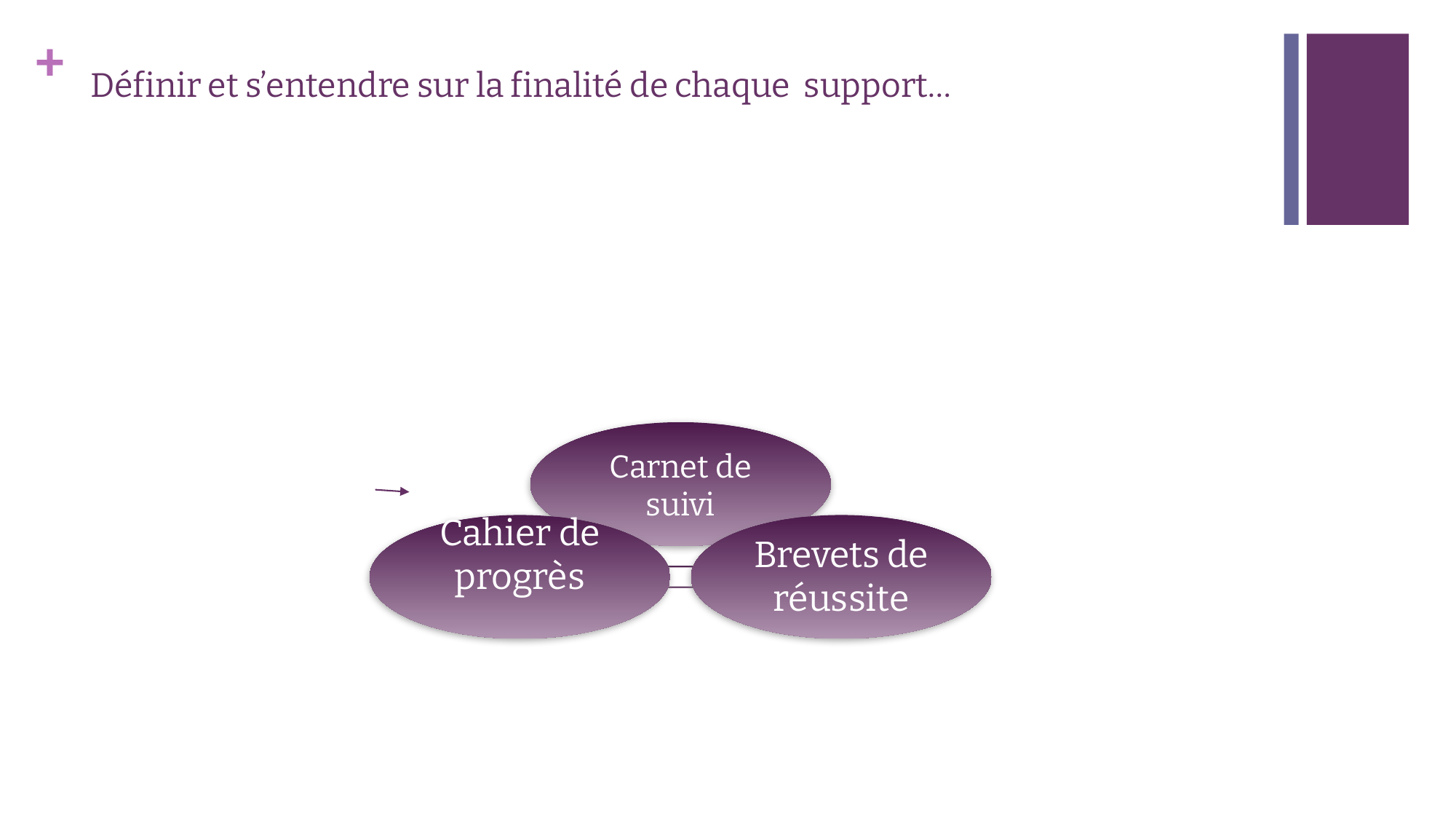

# Définir et s’entendre sur la finalité de chaque  support…
Carnet de suivi
Brevets de réussite
Cahier de progrès